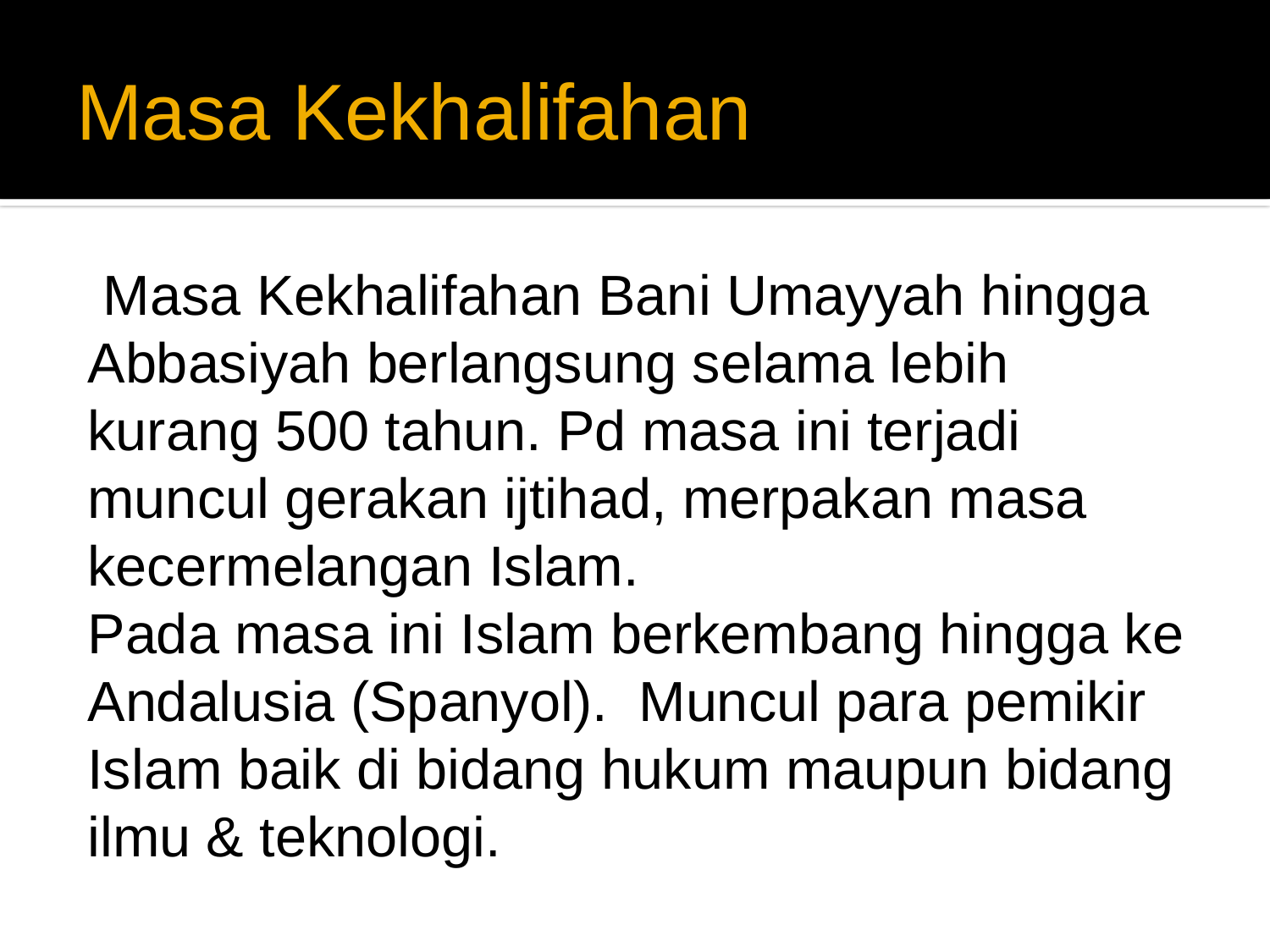

# Masa Kekhalifahan
 Masa Kekhalifahan Bani Umayyah hingga Abbasiyah berlangsung selama lebih kurang 500 tahun. Pd masa ini terjadi muncul gerakan ijtihad, merpakan masa kecermelangan Islam.
Pada masa ini Islam berkembang hingga ke Andalusia (Spanyol).  Muncul para pemikir Islam baik di bidang hukum maupun bidang ilmu & teknologi.